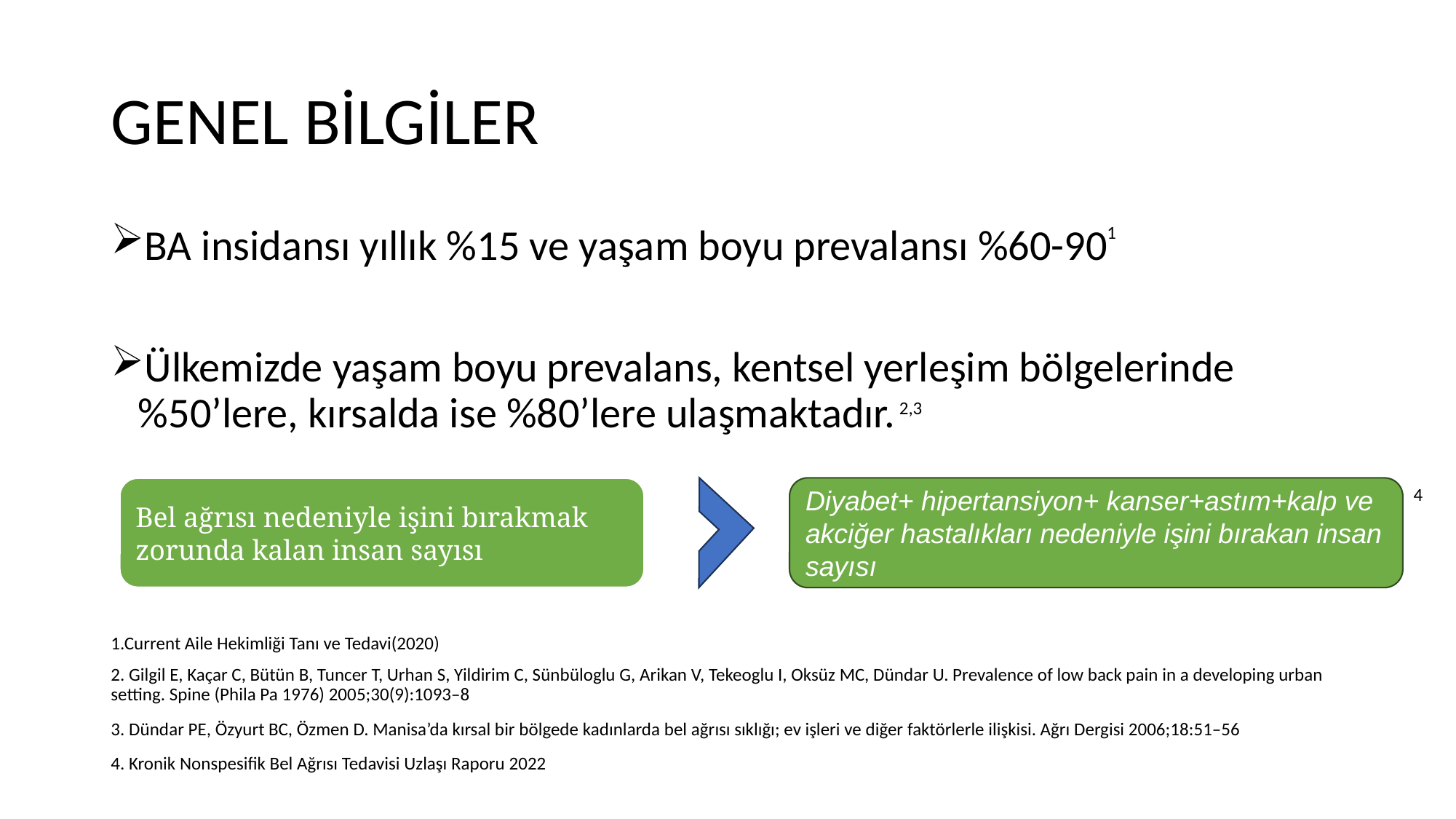

# GENEL BİLGİLER
BA insidansı yıllık %15 ve yaşam boyu prevalansı %60-90

Ülkemizde yaşam boyu prevalans, kentsel yerleşim bölgelerinde %50’lere, kırsalda ise %80’lere ulaşmaktadır.

1
2,3
Diyabet+ hipertansiyon+ kanser+astım+kalp ve akciğer hastalıkları nedeniyle işini bırakan insan sayısı
4
Bel ağrısı nedeniyle işini bırakmak
zorunda kalan insan sayısı

1.Current Aile Hekimliği Tanı ve Tedavi(2020)
2. Gilgil E, Kaçar C, Bütün B, Tuncer T, Urhan S, Yildirim C, Sünbüloglu G, Arikan V, Tekeoglu I, Oksüz MC, Dündar U. Prevalence of low back pain in a developing urban setting. Spine (Phila Pa 1976) 2005;30(9):1093–8
3. Dündar PE, Özyurt BC, Özmen D. Manisa’da kırsal bir bölgede kadınlarda bel ağrısı sıklığı; ev işleri ve diğer faktörlerle ilişkisi. Ağrı Dergisi 2006;18:51–56
4. Kronik Nonspesifik Bel Ağrısı Tedavisi Uzlaşı Raporu 2022